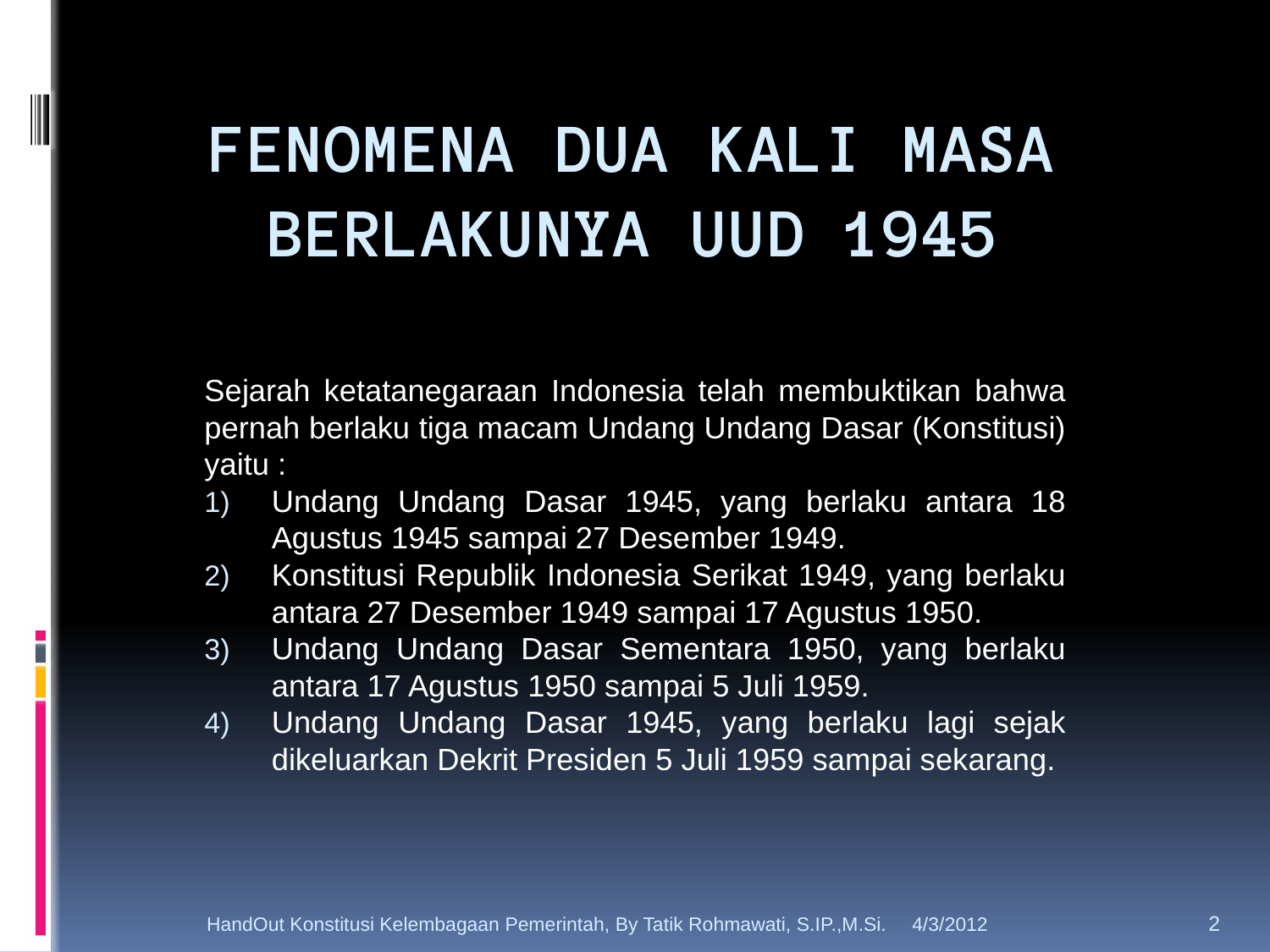

# Fenomena Dua Kali Masa Berlakunya UUD 1945
Sejarah ketatanegaraan Indonesia telah membuktikan bahwa pernah berlaku tiga macam Undang Undang Dasar (Konstitusi) yaitu :
Undang Undang Dasar 1945, yang berlaku antara 18 Agustus 1945 sampai 27 Desember 1949.
Konstitusi Republik Indonesia Serikat 1949, yang berlaku antara 27 Desember 1949 sampai 17 Agustus 1950.
Undang Undang Dasar Sementara 1950, yang berlaku antara 17 Agustus 1950 sampai 5 Juli 1959.
Undang Undang Dasar 1945, yang berlaku lagi sejak dikeluarkan Dekrit Presiden 5 Juli 1959 sampai sekarang.
HandOut Konstitusi Kelembagaan Pemerintah, By Tatik Rohmawati, S.IP.,M.Si.
4/3/2012
2